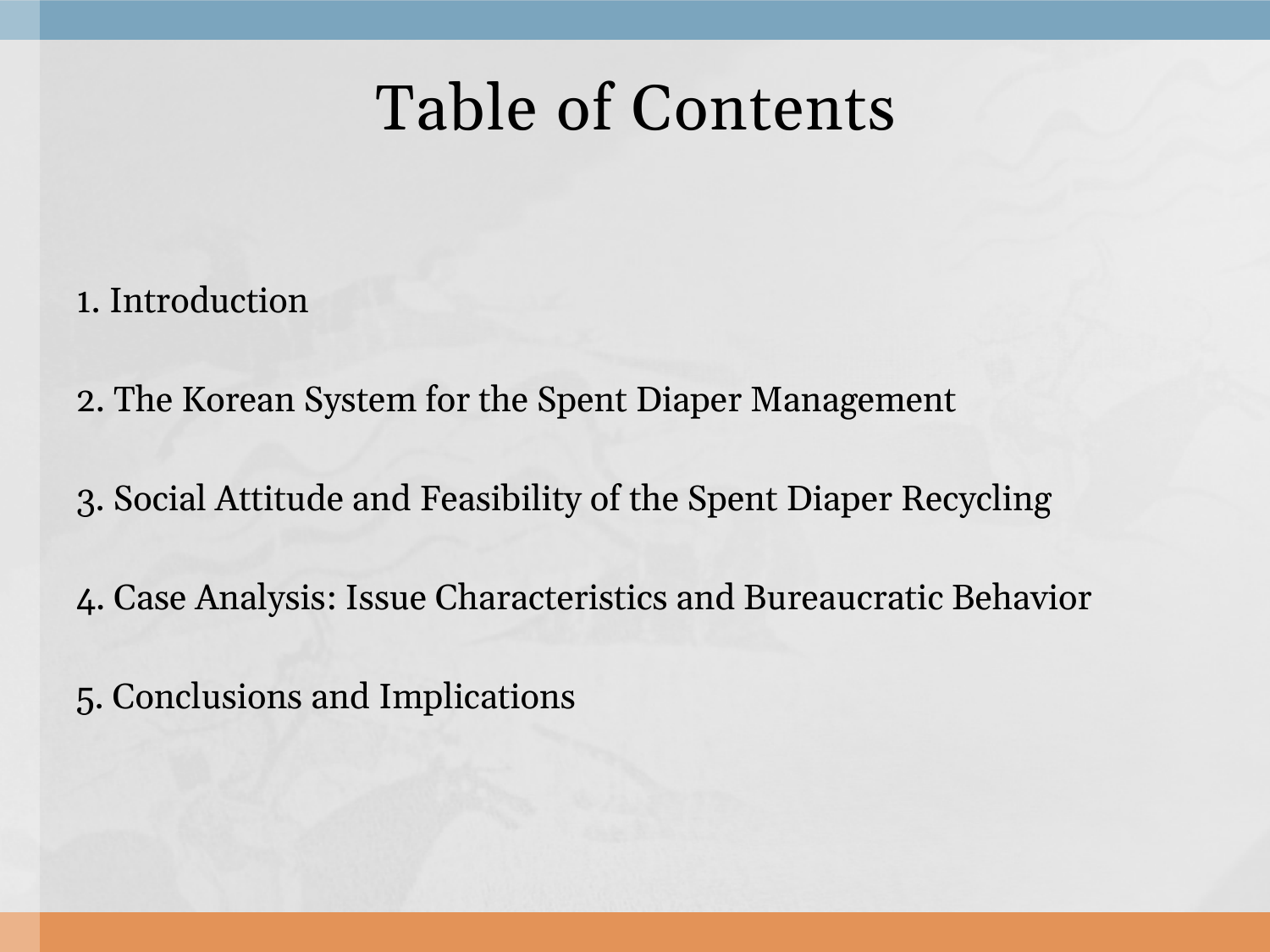

# Table of Contents

1. Introduction

2. The Korean System for the Spent Diaper Management

3. Social Attitude and Feasibility of the Spent Diaper Recycling

4. Case Analysis: Issue Characteristics and Bureaucratic Behavior

5. Conclusions and Implications